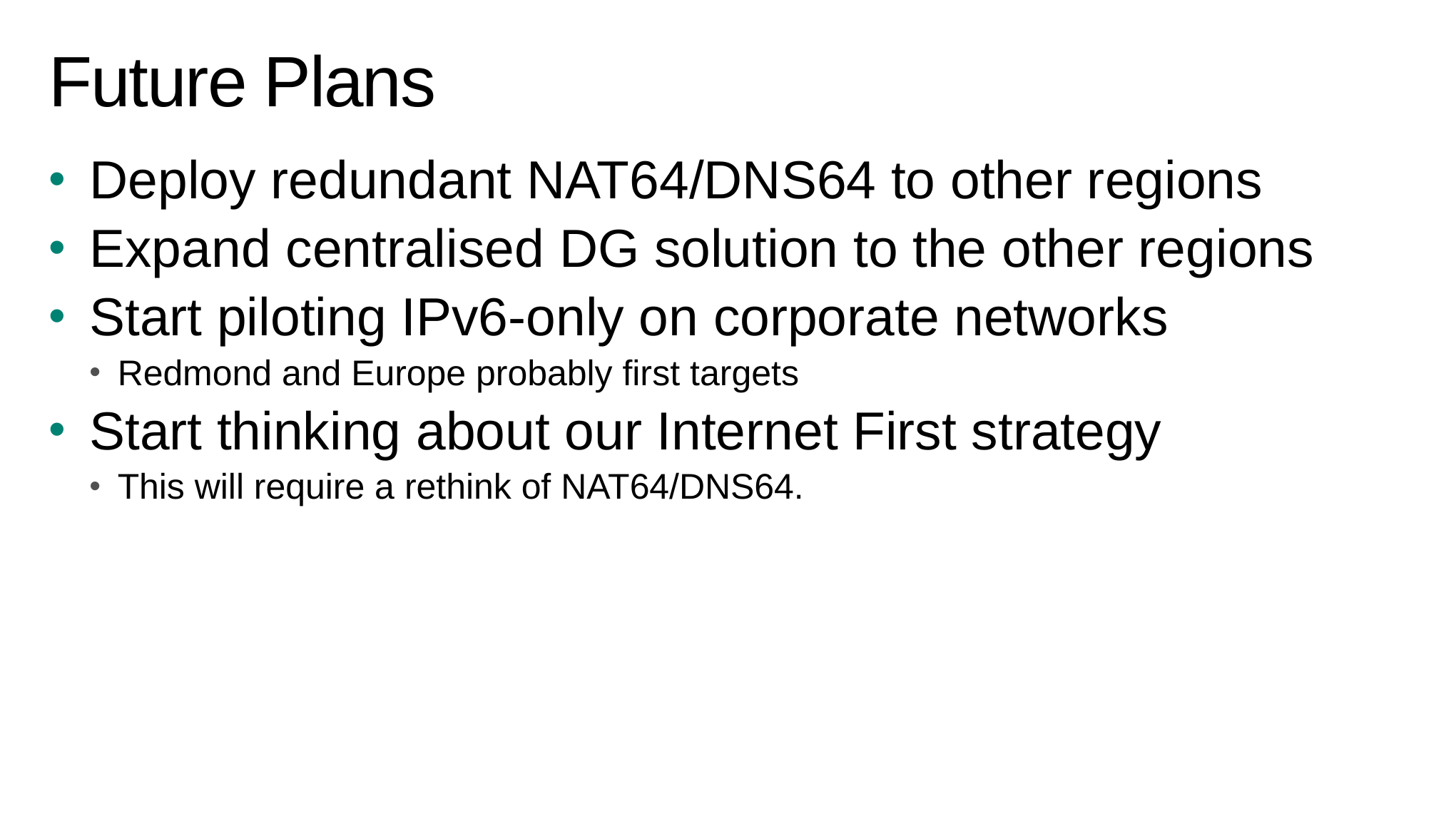

# Future Plans
Deploy redundant NAT64/DNS64 to other regions
Expand centralised DG solution to the other regions
Start piloting IPv6-only on corporate networks
Redmond and Europe probably first targets
Start thinking about our Internet First strategy
This will require a rethink of NAT64/DNS64.